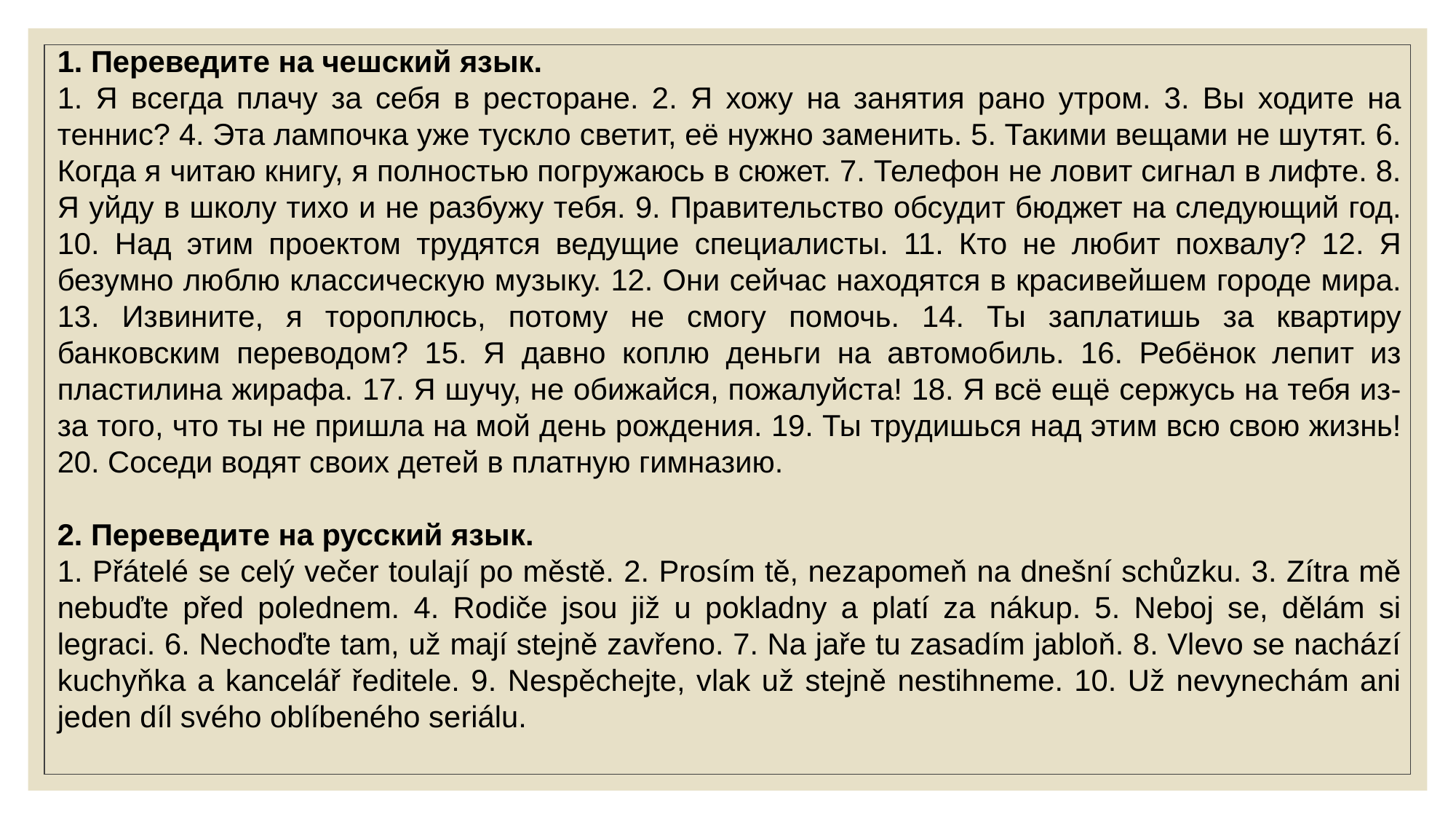

1. Переведите на чешский язык.
1. Я всегда плачу за себя в ресторане. 2. Я хожу на занятия рано утром. 3. Вы ходите на теннис? 4. Эта лампочка уже тускло светит, её нужно заменить. 5. Такими вещами не шутят. 6. Когда я читаю книгу, я полностью погружаюсь в сюжет. 7. Телефон не ловит сигнал в лифте. 8. Я уйду в школу тихо и не разбужу тебя. 9. Правительство обсудит бюджет на следующий год. 10. Над этим проектом трудятся ведущие специалисты. 11. Кто не любит похвалу? 12. Я безумно люблю классическую музыку. 12. Они сейчас находятся в красивейшем городе мира. 13. Извините, я тороплюсь, потому не смогу помочь. 14. Ты заплатишь за квартиру банковским переводом? 15. Я давно коплю деньги на автомобиль. 16. Ребёнок лепит из пластилина жирафа. 17. Я шучу, не обижайся, пожалуйста! 18. Я всё ещё сержусь на тебя из-за того, что ты не пришла на мой день рождения. 19. Ты трудишься над этим всю свою жизнь! 20. Соседи водят своих детей в платную гимназию.

2. Переведите на русский язык.
1. Přátelé se celý večer toulají po městě. 2. Prosím tě, nezapomeň na dnešní schůzku. 3. Zítra mě nebuďte před polednem. 4. Rodiče jsou již u pokladny a platí za nákup. 5. Neboj se, dělám si legraci. 6. Nechoďte tam, už mají stejně zavřeno. 7. Na jaře tu zasadím jabloň. 8. Vlevo se nachází kuchyňka a kancelář ředitele. 9. Nespěchejte, vlak už stejně nestihneme. 10. Už nevynechám ani jeden díl svého oblíbeného seriálu.